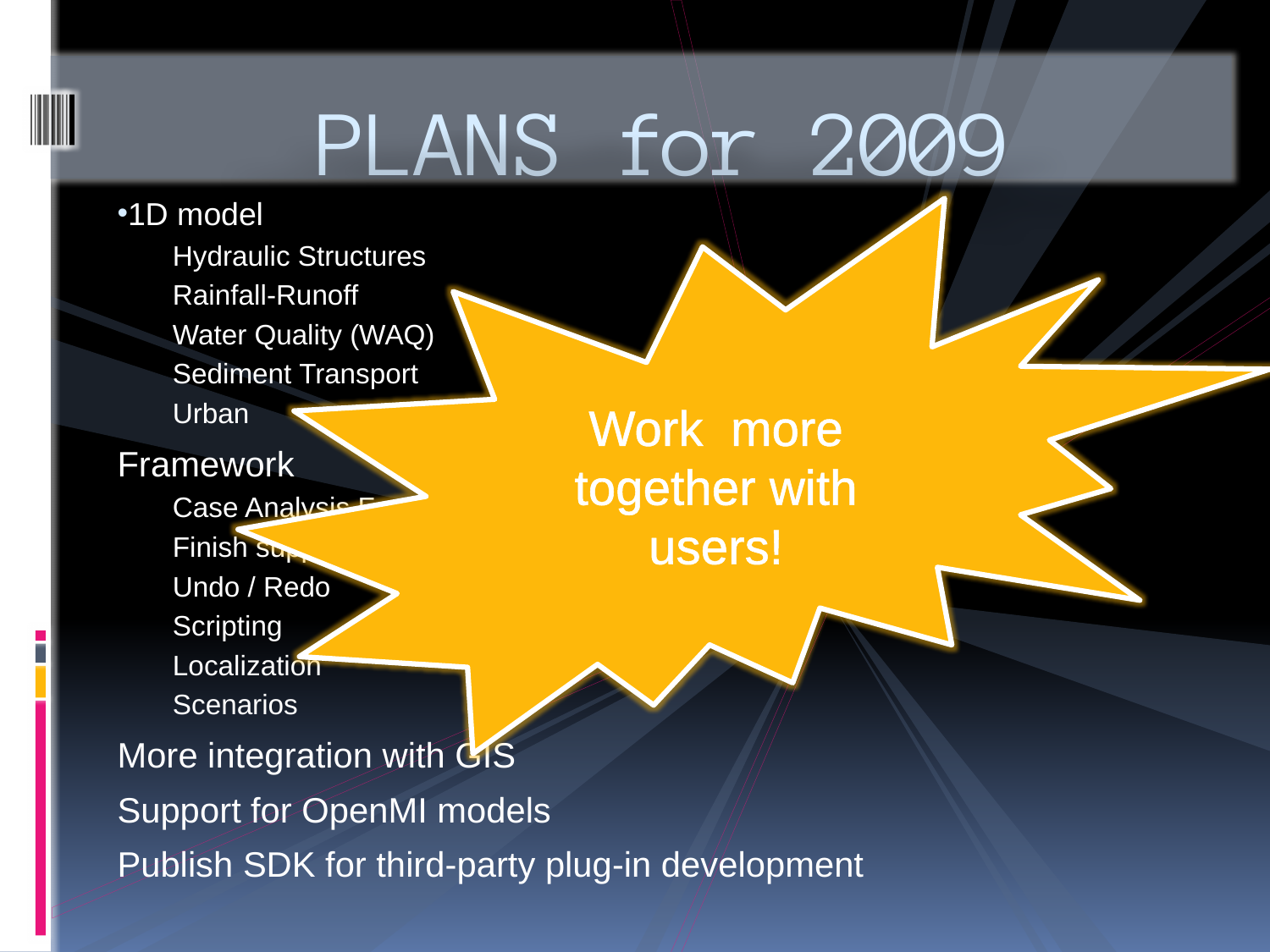

# PLANS for 2009
1D model
Hydraulic Structures
Rainfall-Runoff
Water Quality (WAQ)
Sediment Transport
Urban
Framework
Case Analysis Features
Finish support for NetCDF
Undo / Redo
Scripting
Localization
Scenarios
More integration with GIS
Support for OpenMI models
Publish SDK for third-party plug-in development
Work  more
together with users!